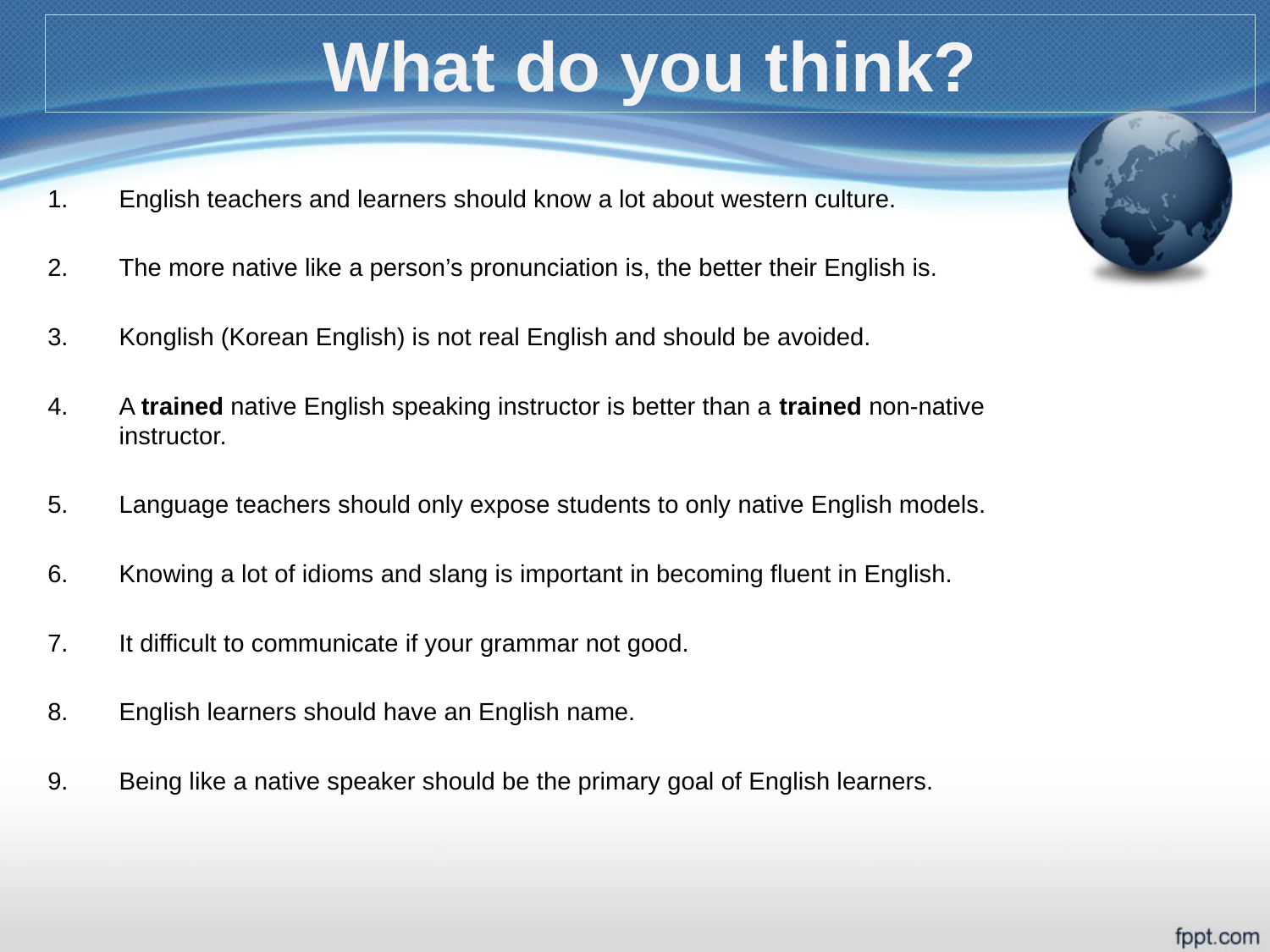

What do you think?
English teachers and learners should know a lot about western culture.

The more native like a person’s pronunciation is, the better their English is.

Konglish (Korean English) is not real English and should be avoided.

A trained native English speaking instructor is better than a trained non-native instructor.

Language teachers should only expose students to only native English models.

Knowing a lot of idioms and slang is important in becoming fluent in English.

It difficult to communicate if your grammar not good.

English learners should have an English name.

Being like a native speaker should be the primary goal of English learners.